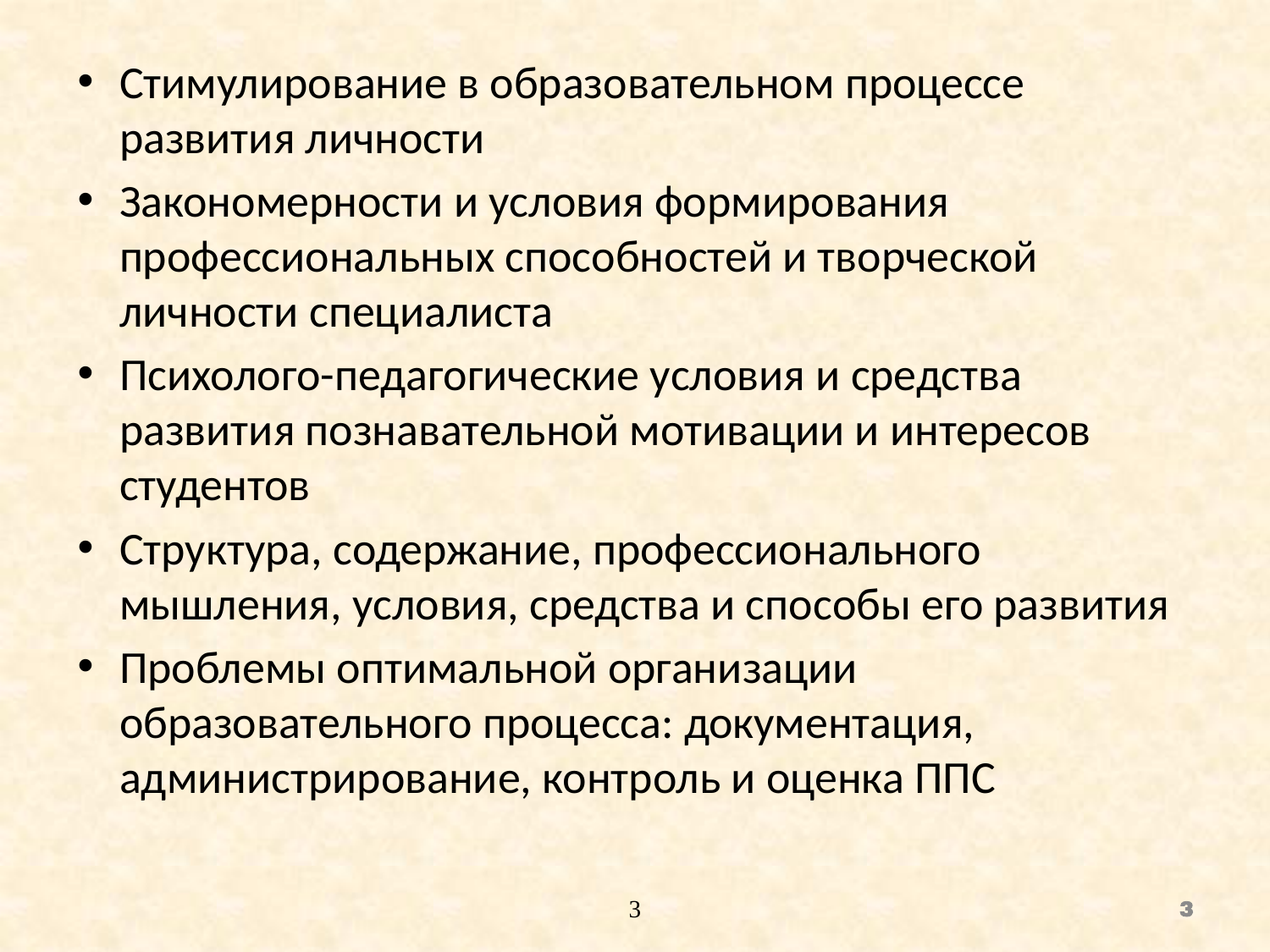

Стимулирование в образовательном процессе развития личности
Закономерности и условия формирования профессиональных способностей и творческой личности специалиста
Психолого-педагогические условия и средства развития познавательной мотивации и интересов студентов
Структура, содержание, профессионального мышления, условия, средства и способы его развития
Проблемы оптимальной организации образовательного процесса: документация, администрирование, контроль и оценка ППС

3
3